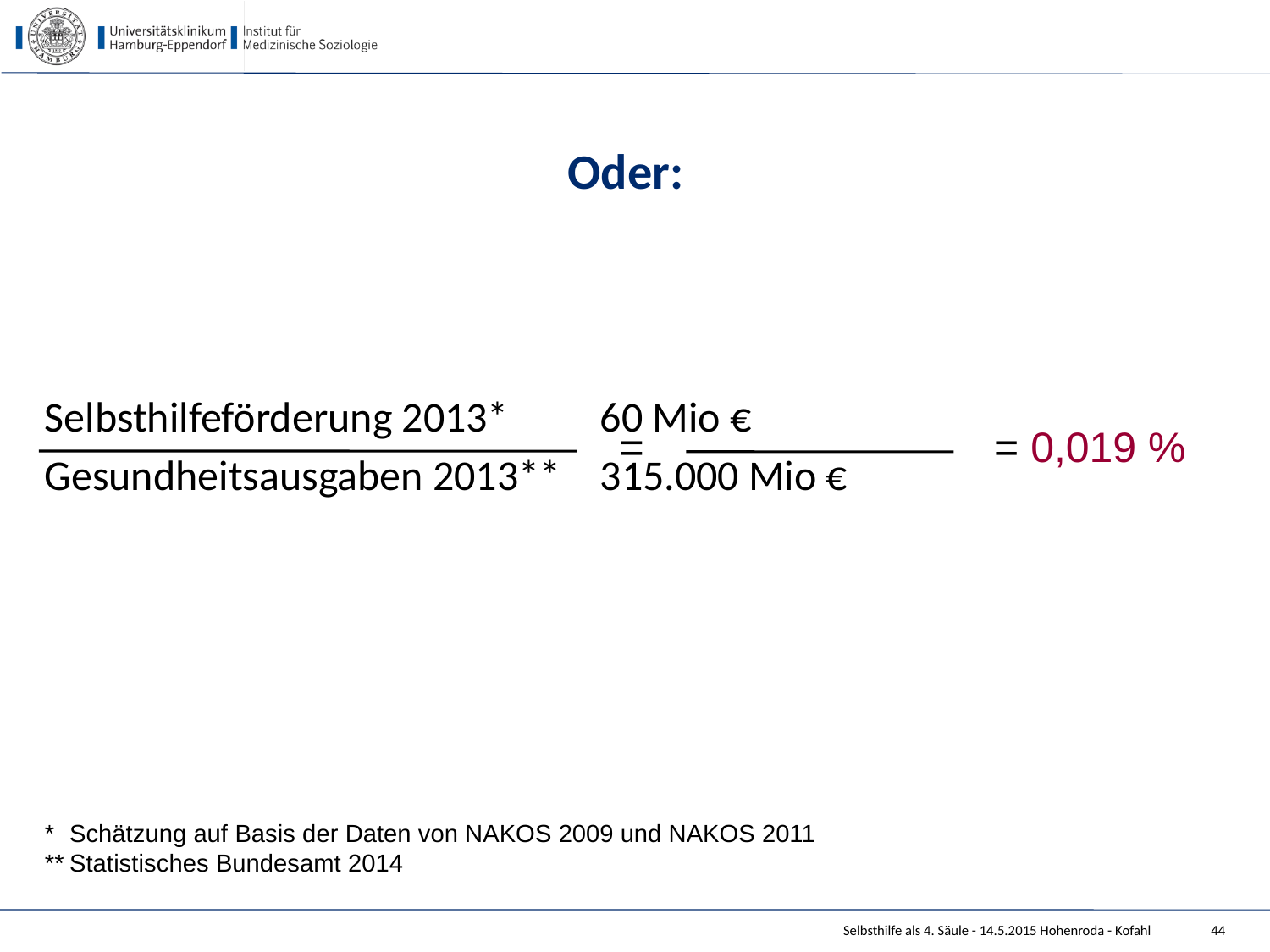

# Oder:

Selbsthilfeförderung 2013*	60 Mio €
Gesundheitsausgaben 2013**    	315.000 Mio €

=
= 0,019 %

* 	Schätzung auf Basis der Daten von NAKOS 2009 und NAKOS 2011
**	Statistisches Bundesamt 2014
Selbsthilfe als 4. Säule - 14.5.2015 Hohenroda - Kofahl
44